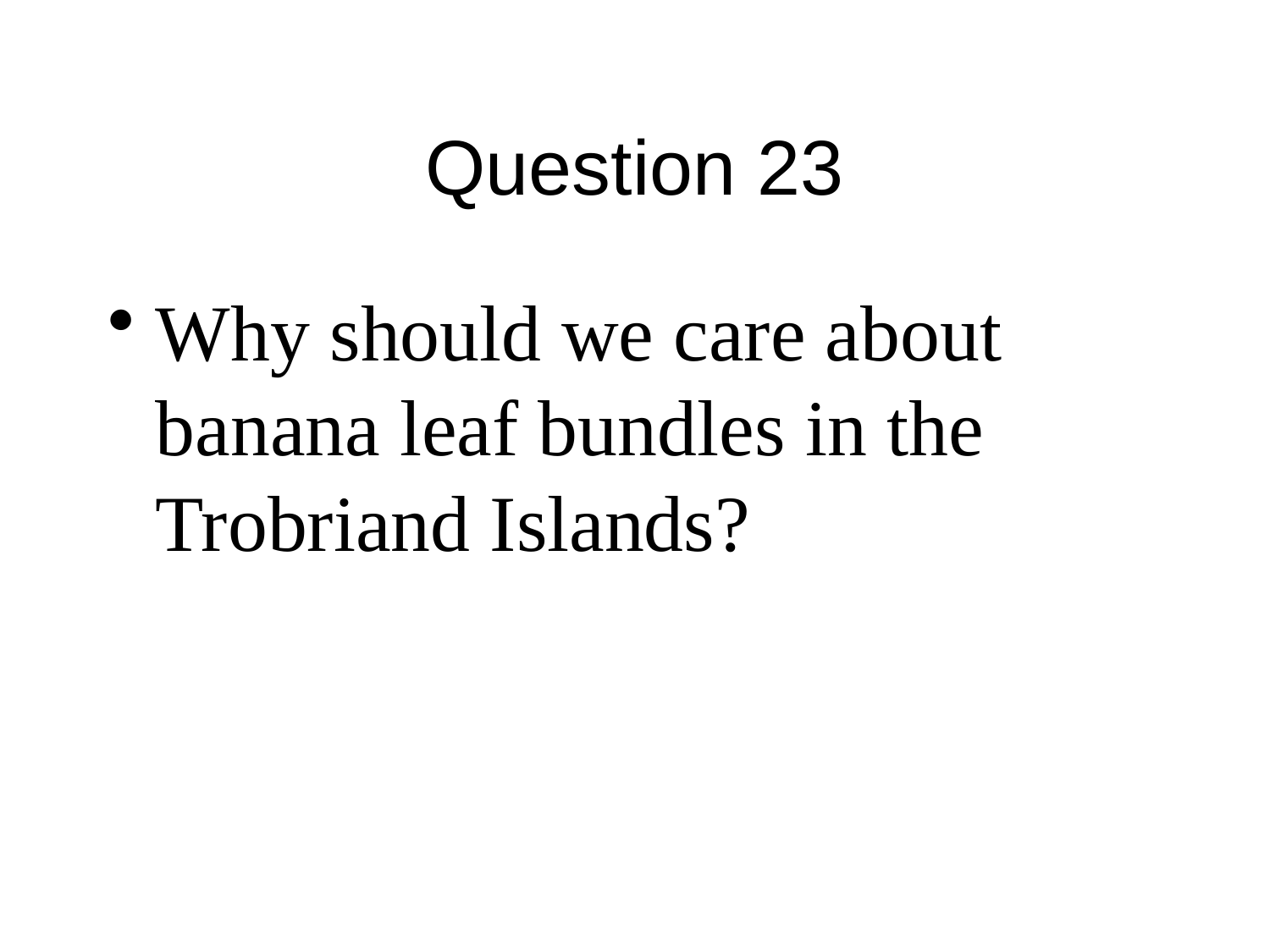

# Question 23
Why should we care about banana leaf bundles in the Trobriand Islands?